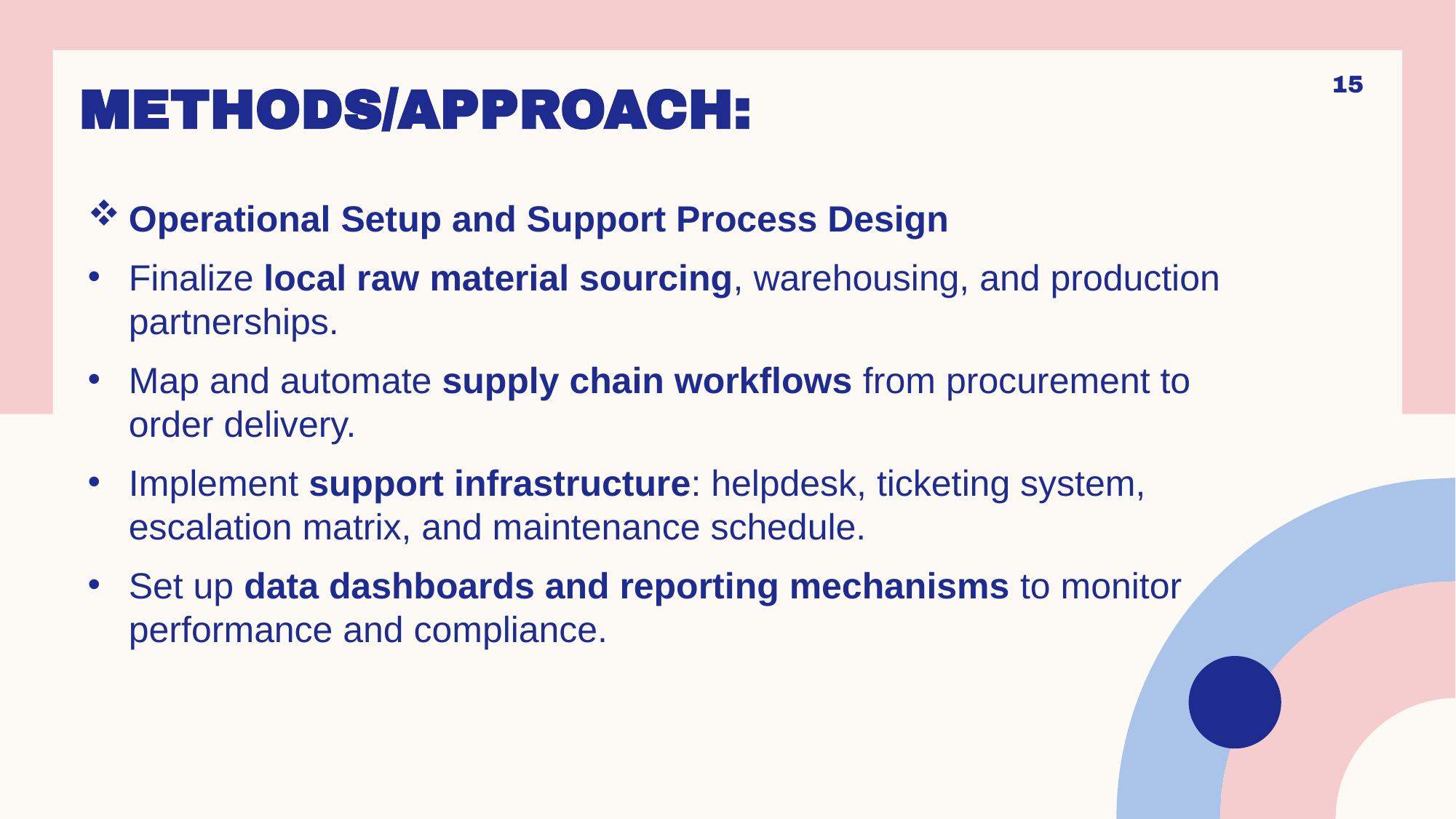

15
# Methods/approach:
Operational Setup and Support Process Design
Finalize local raw material sourcing, warehousing, and production partnerships.
Map and automate supply chain workflows from procurement to order delivery.
Implement support infrastructure: helpdesk, ticketing system, escalation matrix, and maintenance schedule.
Set up data dashboards and reporting mechanisms to monitor performance and compliance.